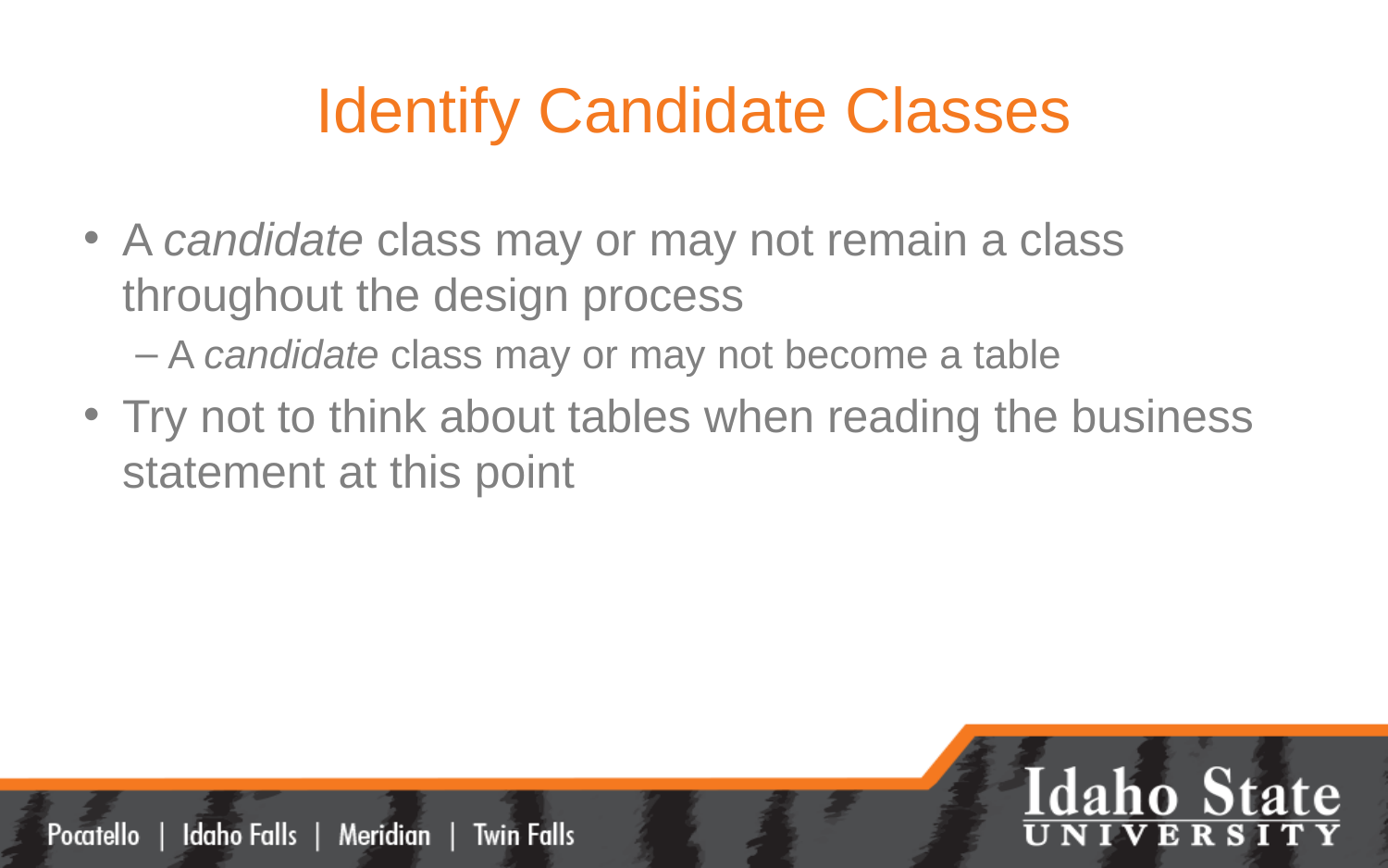

# Identify Candidate Classes
A candidate class may or may not remain a class throughout the design process
A candidate class may or may not become a table
Try not to think about tables when reading the business statement at this point